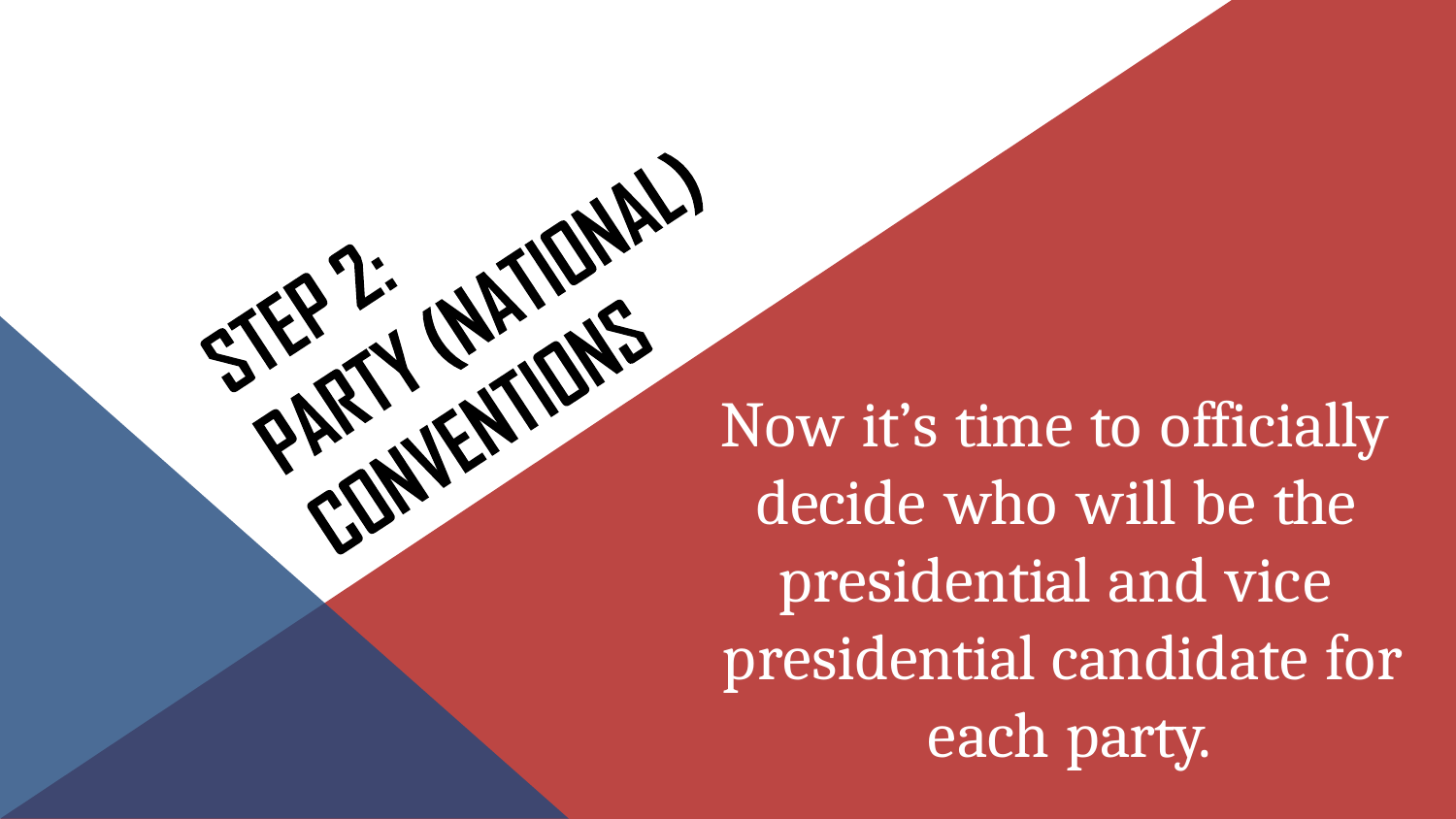

# Now it’s time to officially  decide who will be the  presidential and vice  presidential candidate for  each party.